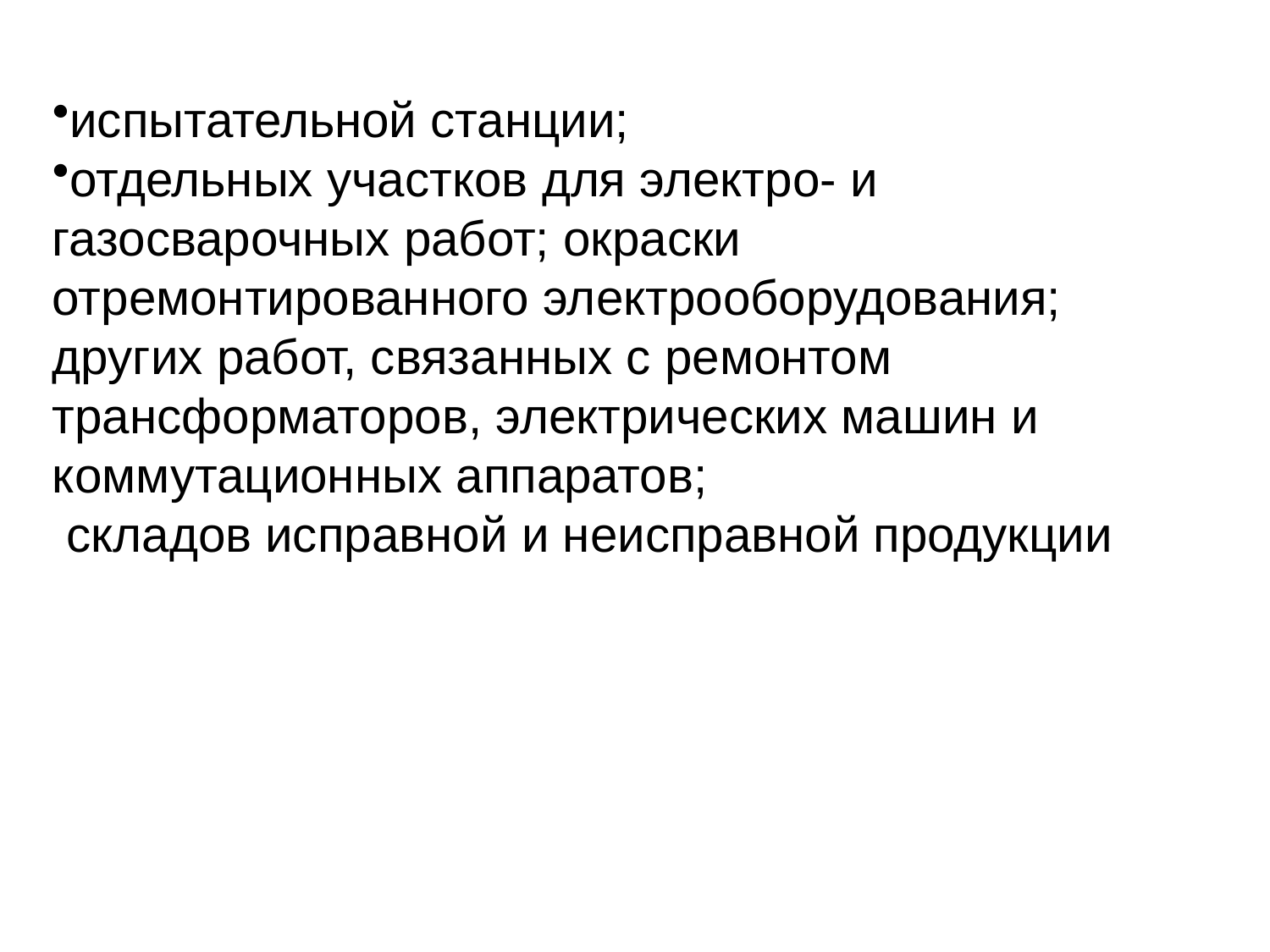

испытательной станции;
отдельных участков для электро- и газосварочных работ; окраски отремонтированного электрооборудования; других работ, связанных с ремонтом трансформаторов, электрических машин и коммутационных аппаратов;
 складов исправной и неисправной продукции